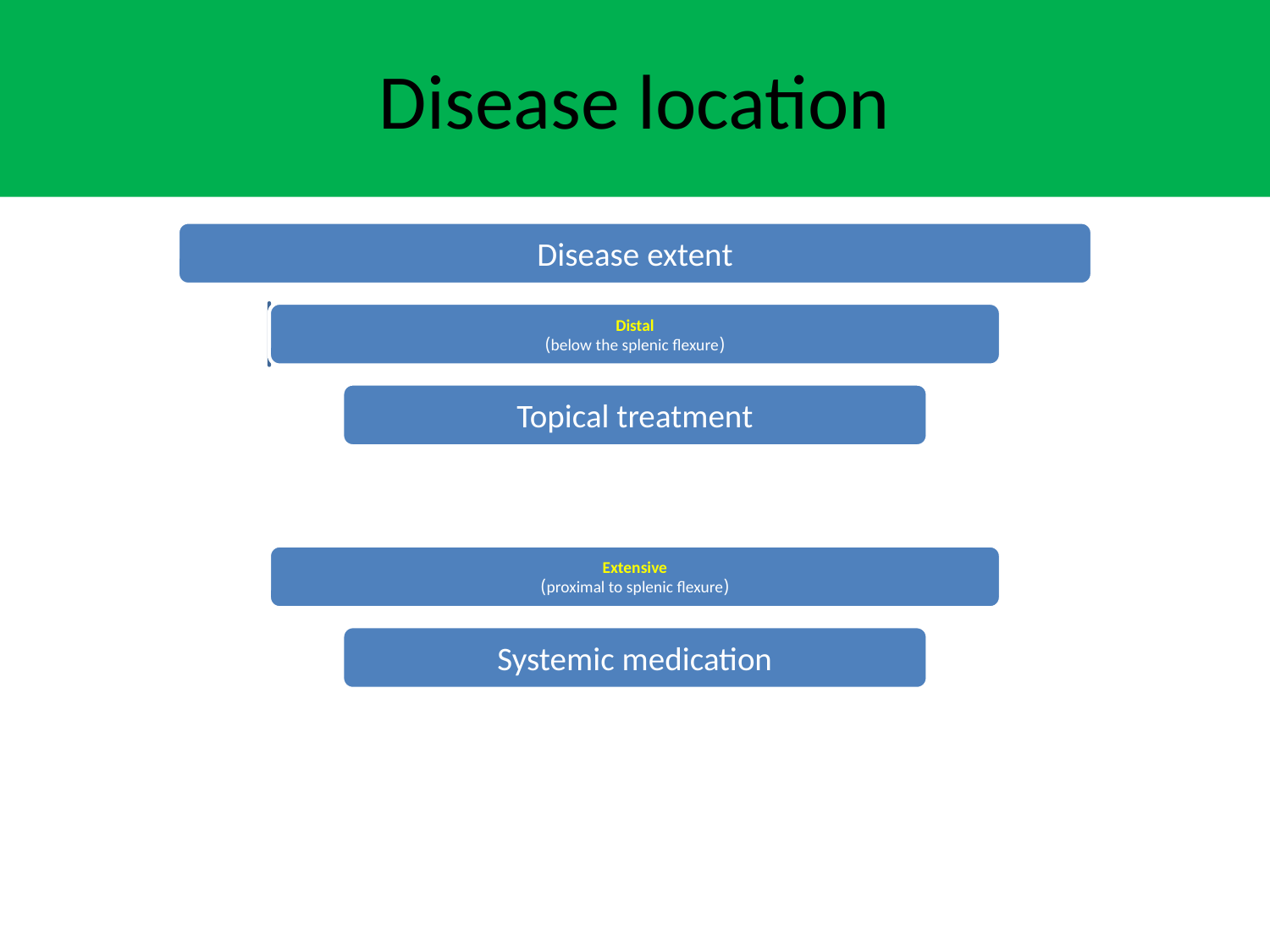

# Disease location
Disease extent
Distal
Topical treatment
Extensive
Systemic medication